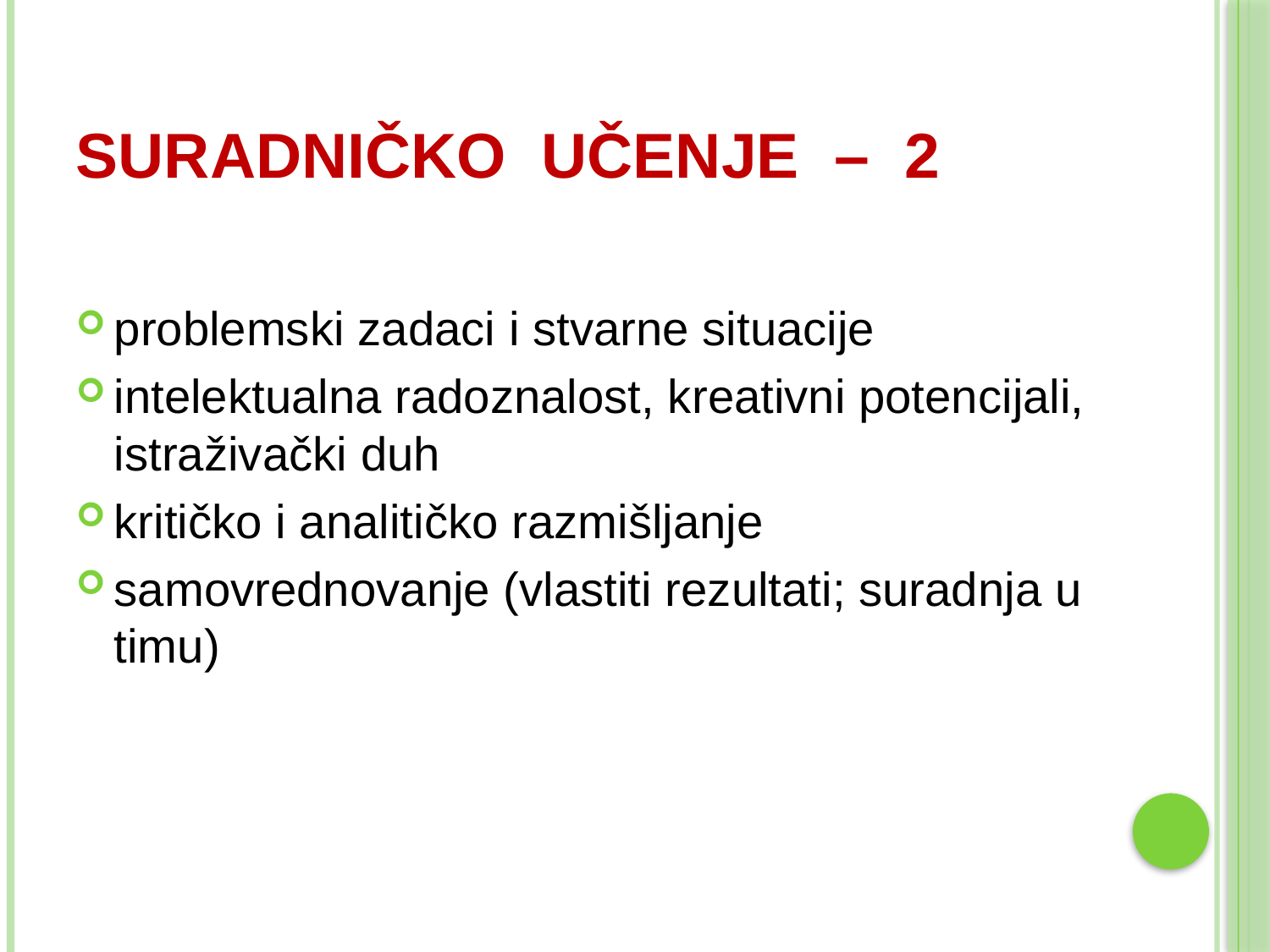

# suradničko  učenje  –  2

problemski zadaci i stvarne situacije
intelektualna radoznalost, kreativni potencijali, istraživački duh
kritičko i analitičko razmišljanje
samovrednovanje (vlastiti rezultati; suradnja u timu)